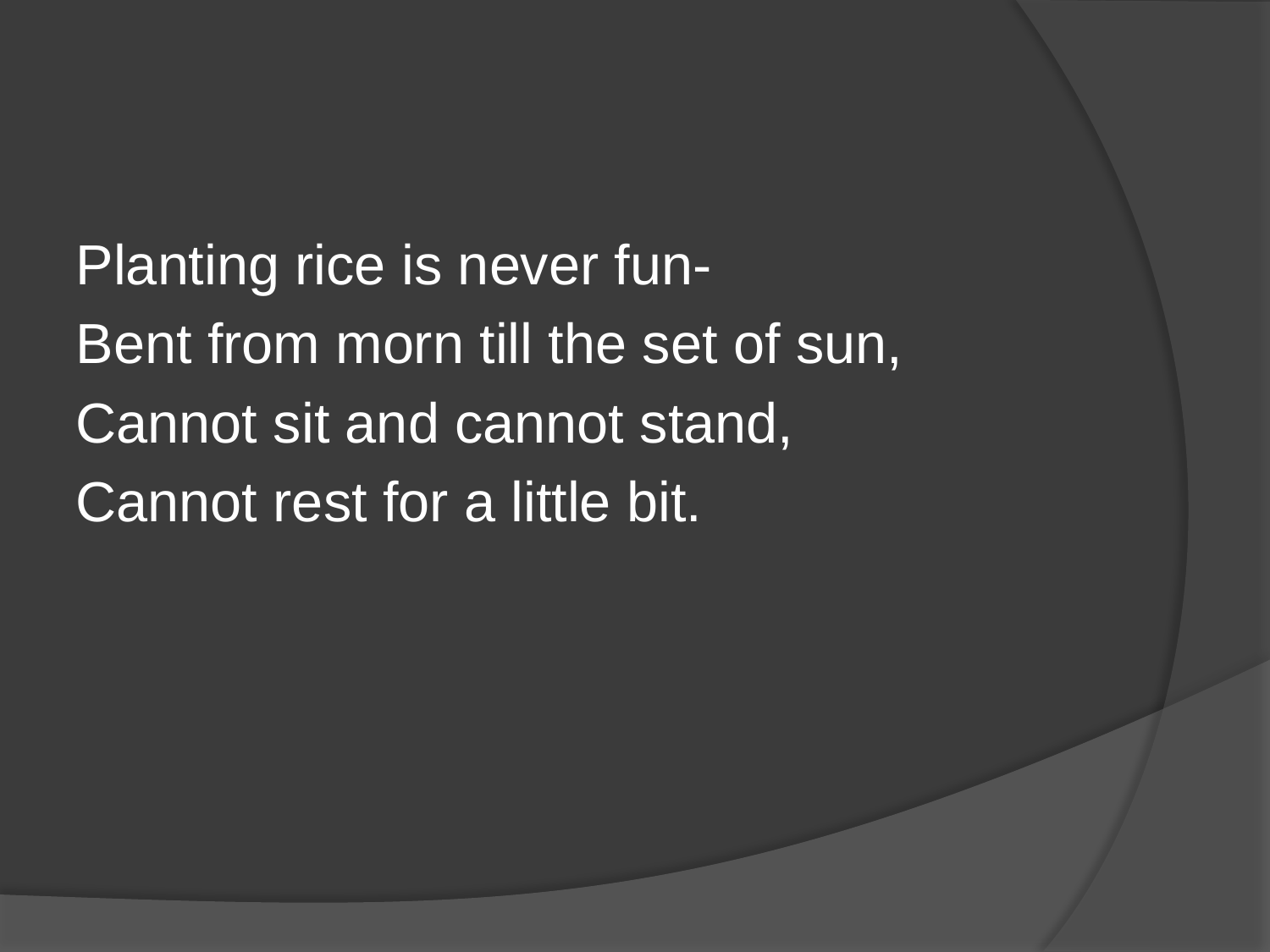

#
Planting rice is never fun-
Bent from morn till the set of sun,
Cannot sit and cannot stand,
Cannot rest for a little bit.